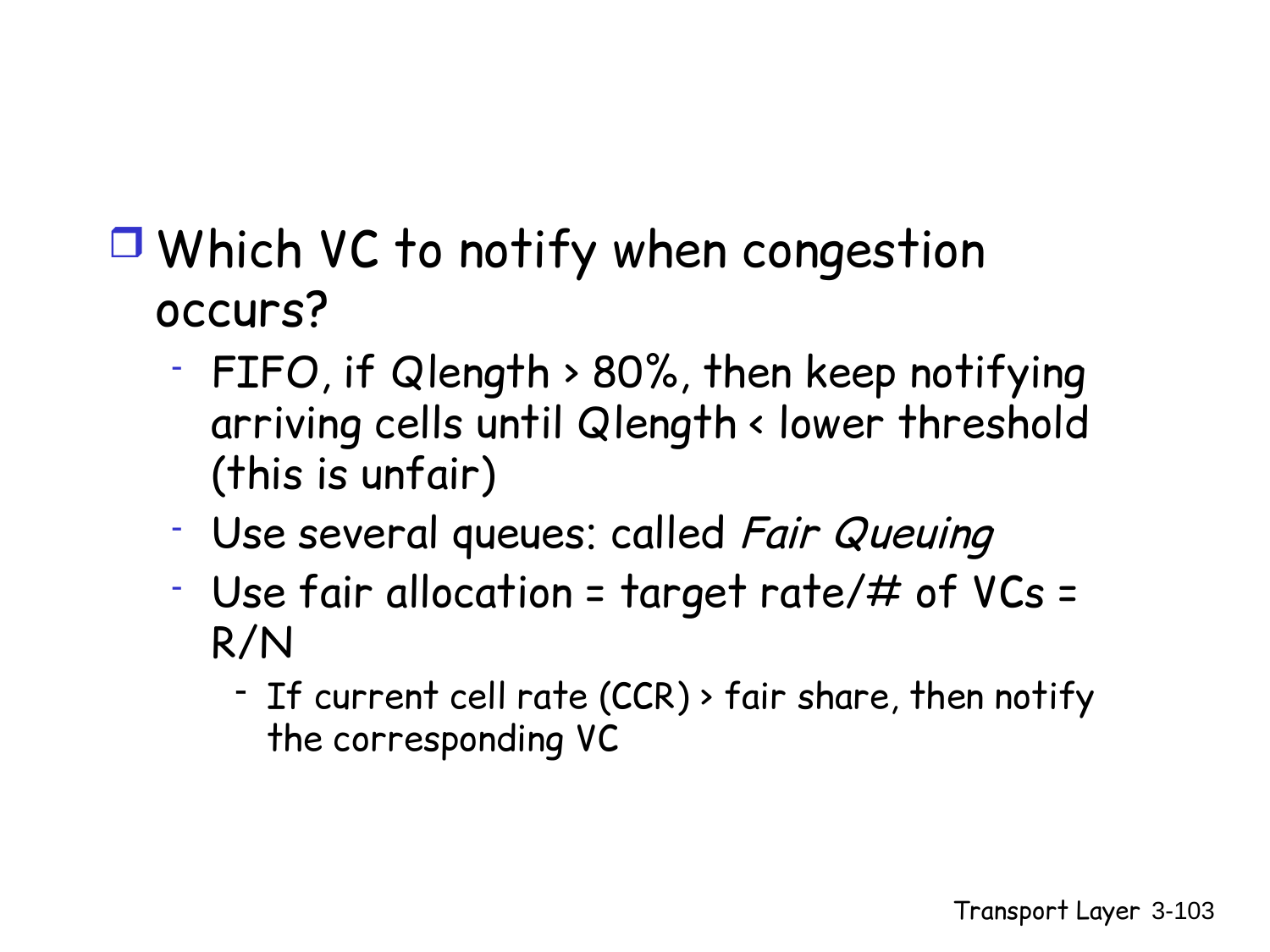

Which VC to notify when congestion occurs?
FIFO, if Qlength > 80%, then keep notifying arriving cells until Qlength < lower threshold (this is unfair)
Use several queues: called Fair Queuing
Use fair allocation = target rate/# of VCs = R/N
If current cell rate (CCR) > fair share, then notify the corresponding VC
Transport Layer
3-103